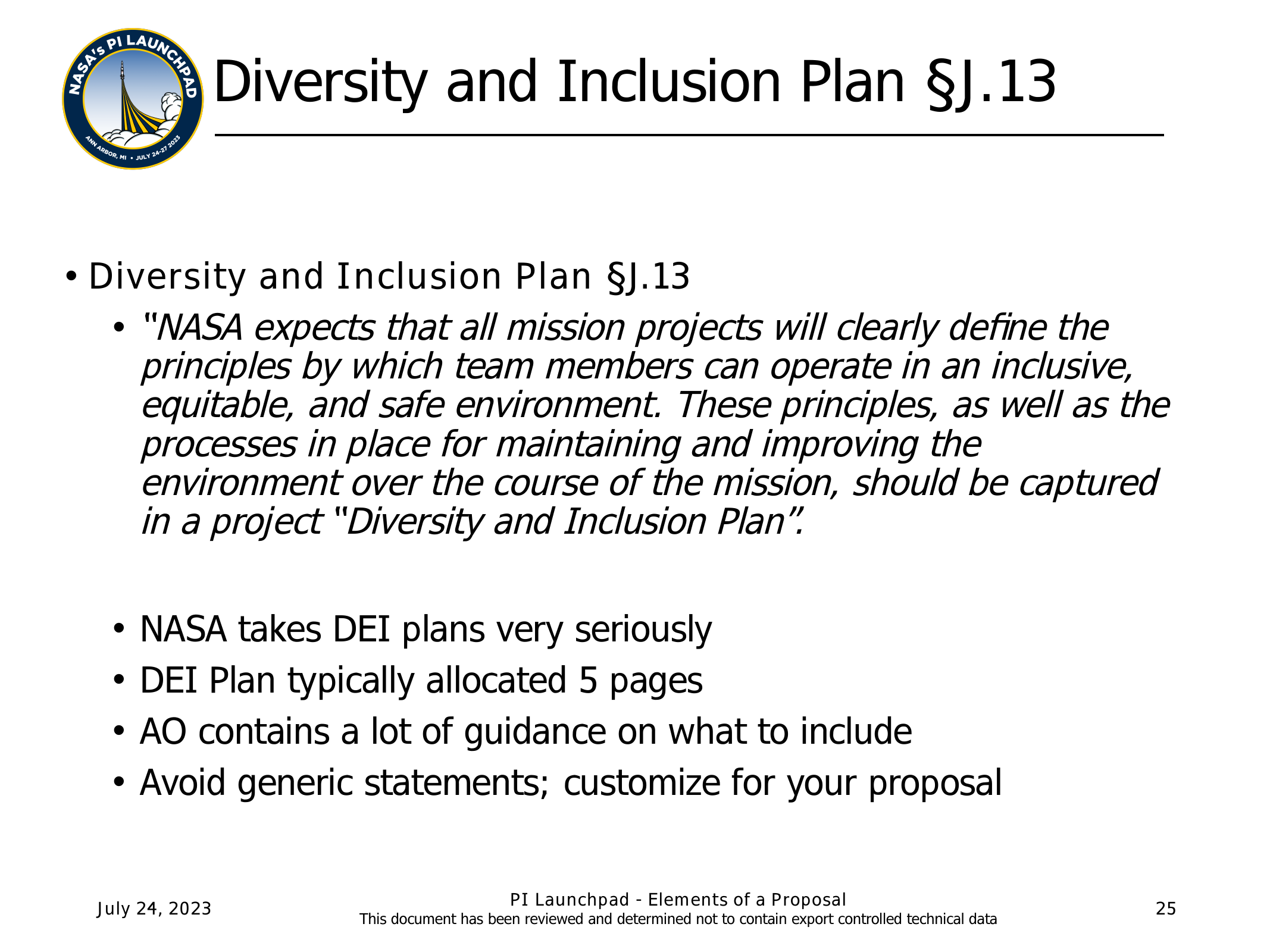

# Diversity and Inclusion Plan §J.13

Diversity and Inclusion Plan §J.13
“NASA expects that all mission projects will clearly define the principles by which team members can operate in an inclusive, equitable, and safe environment. These principles, as well as the processes in place for maintaining and improving the environment over the course of the mission, should be captured in a project “Diversity and Inclusion Plan”.

NASA takes DEI plans very seriously
DEI Plan typically allocated 5 pages
AO contains a lot of guidance on what to include
Avoid generic statements; customize for your proposal

July 24, 2023
PI Launchpad - Elements of a Proposal
This document has been reviewed and determined not to contain export controlled technical data
25